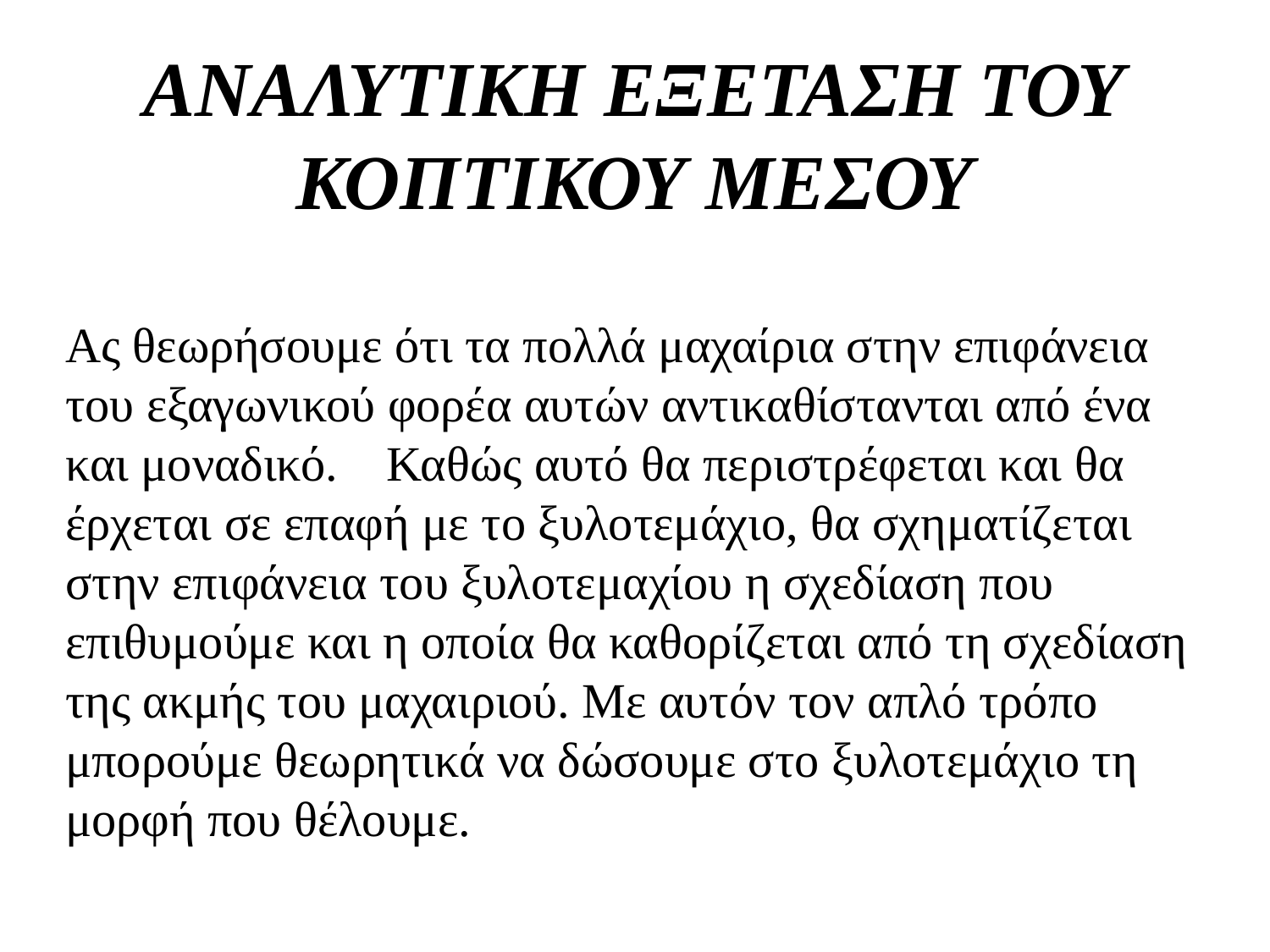

# ΑΝΑΛΥΤΙΚΗ ΕΞΕΤΑΣΗ ΤΟΥ ΚΟΠΤΙΚΟΥ ΜΕΣΟΥ
Ας θεωρήσουμε ότι τα πολλά μαχαίρια στην επιφάνεια του εξαγωνικού φορέα αυτών αντικαθίστανται από ένα και μοναδικό.    Καθώς αυτό θα περιστρέφεται και θα έρχεται σε επαφή με το ξυλοτεμάχιο, θα σχηματίζεται στην επιφάνεια του ξυλοτεμαχίου η σχεδίαση που επιθυμούμε και η οποία θα καθορίζεται από τη σχεδίαση της ακμής του μαχαιριού. Με αυτόν τον απλό τρόπο μπορούμε θεωρητικά να δώσουμε στο ξυλοτεμάχιο τη μορφή που θέλουμε.